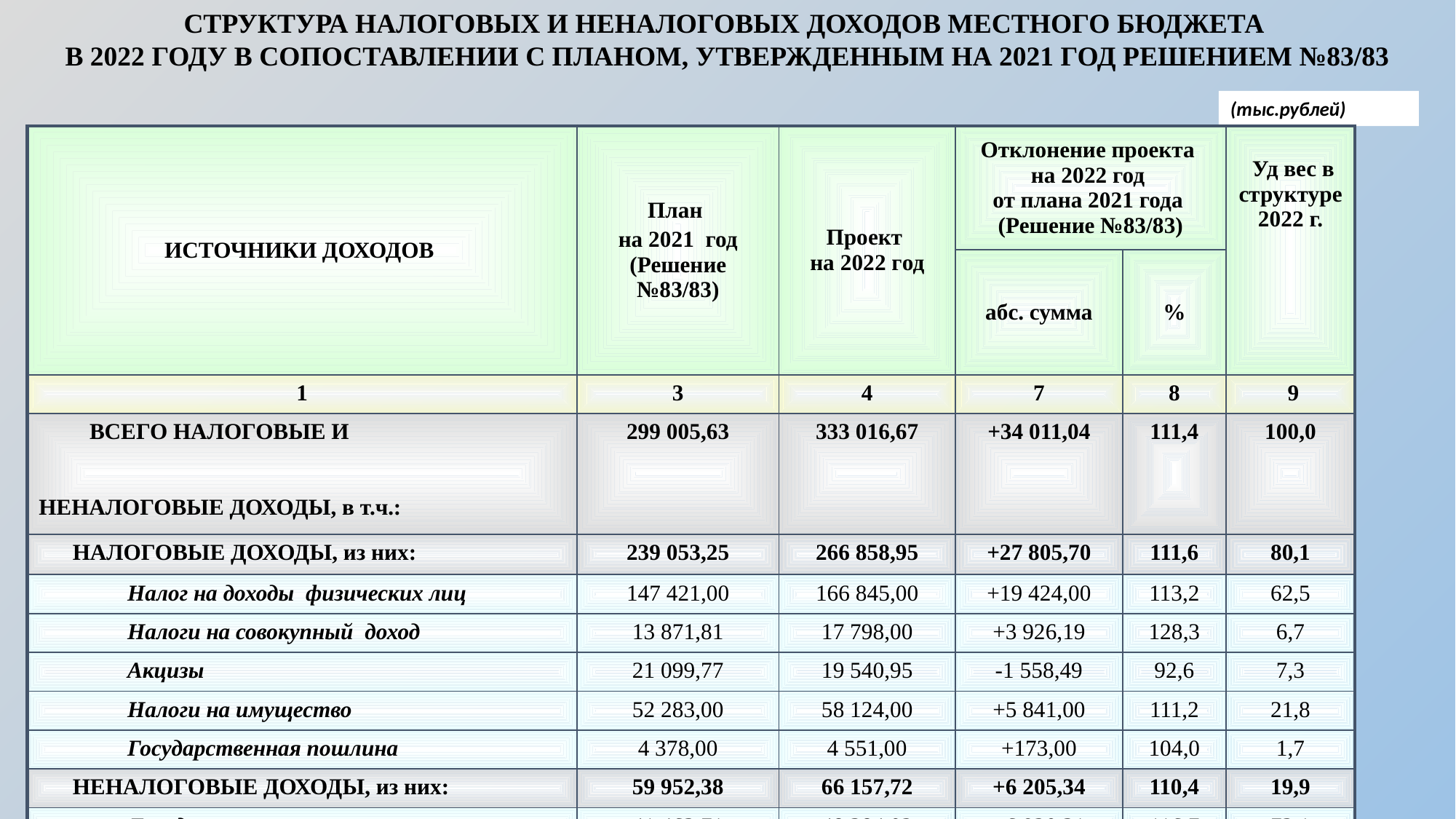

СТРУКТУРА НАЛОГОВЫХ И НЕНАЛОГОВЫХ ДОХОДОВ МЕСТНОГО БЮДЖЕТА
В 2022 ГОДУ В СОПОСТАВЛЕНИИ С ПЛАНОМ, УТВЕРЖДЕННЫМ НА 2021 ГОД РЕШЕНИЕМ №83/83
(тыс.рублей)
| ИСТОЧНИКИ ДОХОДОВ | План на 2021 год (Решение №83/83) | Проект на 2022 год | Отклонение проекта на 2022 год от плана 2021 года (Решение №83/83) |  | Уд вес в структуре 2022 г. |
| --- | --- | --- | --- | --- | --- |
|  |  |  | абс. сумма | % |  |
| 1 | 3 | 4 | 7 | 8 | 9 |
| ВСЕГО НАЛОГОВЫЕ И НЕНАЛОГОВЫЕ ДОХОДЫ, в т.ч.: | 299 005,63 | 333 016,67 | +34 011,04 | 111,4 | 100,0 |
| НАЛОГОВЫЕ ДОХОДЫ, из них: | 239 053,25 | 266 858,95 | +27 805,70 | 111,6 | 80,1 |
| Налог на доходы физических лиц | 147 421,00 | 166 845,00 | +19 424,00 | 113,2 | 62,5 |
| Налоги на совокупный доход | 13 871,81 | 17 798,00 | +3 926,19 | 128,3 | 6,7 |
| Акцизы | 21 099,77 | 19 540,95 | -1 558,49 | 92,6 | 7,3 |
| Налоги на имущество | 52 283,00 | 58 124,00 | +5 841,00 | 111,2 | 21,8 |
| Государственная пошлина | 4 378,00 | 4 551,00 | +173,00 | 104,0 | 1,7 |
| НЕНАЛОГОВЫЕ ДОХОДЫ, из них: | 59 952,38 | 66 157,72 | +6 205,34 | 110,4 | 19,9 |
| Доходы от использования имущества | 41 463,71 | 48 384,02 | +6 920,31 | 116,7 | 73,1 |
| Штрафы, санкции, возмещение ущерба | 716,09 | 508,52 | -207,57 | 71,0 | 0,8 |
| Доходы от оказания платных услуг | 15 688,35 | 16 020,80 | +332,45 | 102,1 | 24,2 |